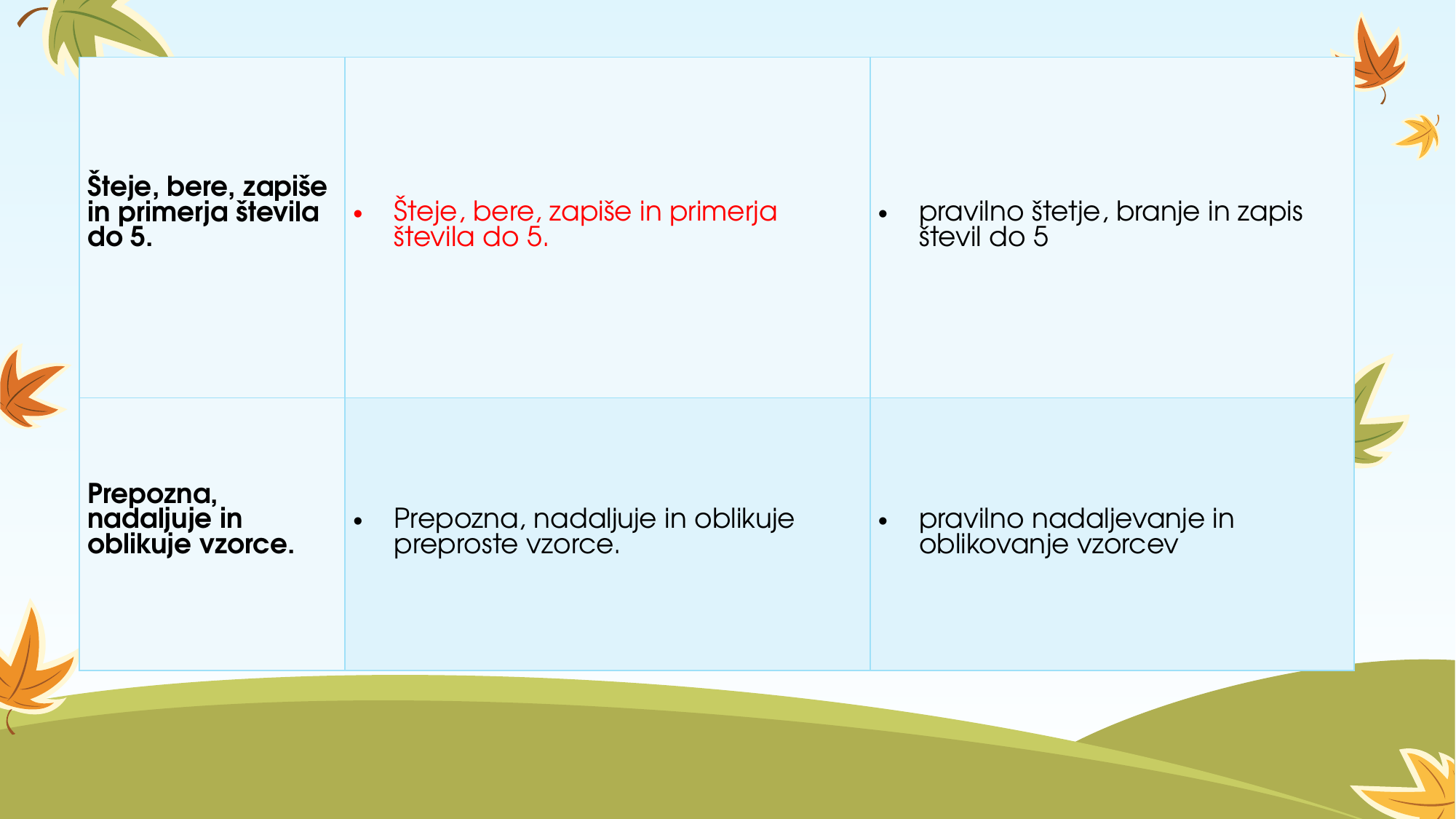

| Šteje, bere, zapiše in primerja števila do 5. | Šteje, bere, zapiše in primerja števila do 5. | pravilno štetje, branje in zapis števil do 5 |
| --- | --- | --- |
| Prepozna, nadaljuje in oblikuje vzorce. | Prepozna, nadaljuje in oblikuje preproste vzorce. | pravilno nadaljevanje in oblikovanje vzorcev |